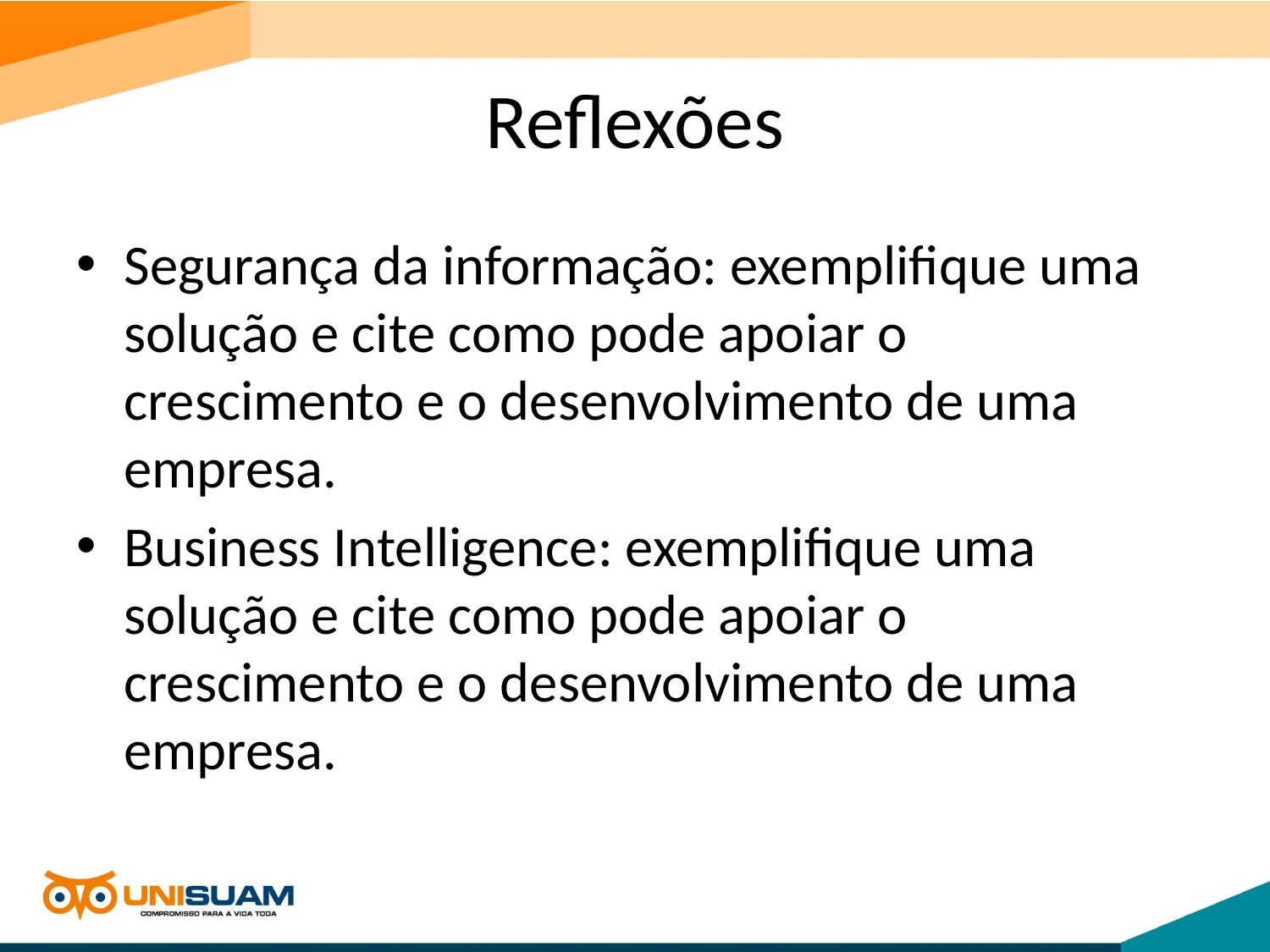

# Reflexões
Segurança da informação: exemplifique uma solução e cite como pode apoiar o crescimento e o desenvolvimento de uma empresa.
Business Intelligence: exemplifique uma solução e cite como pode apoiar o crescimento e o desenvolvimento de uma empresa.